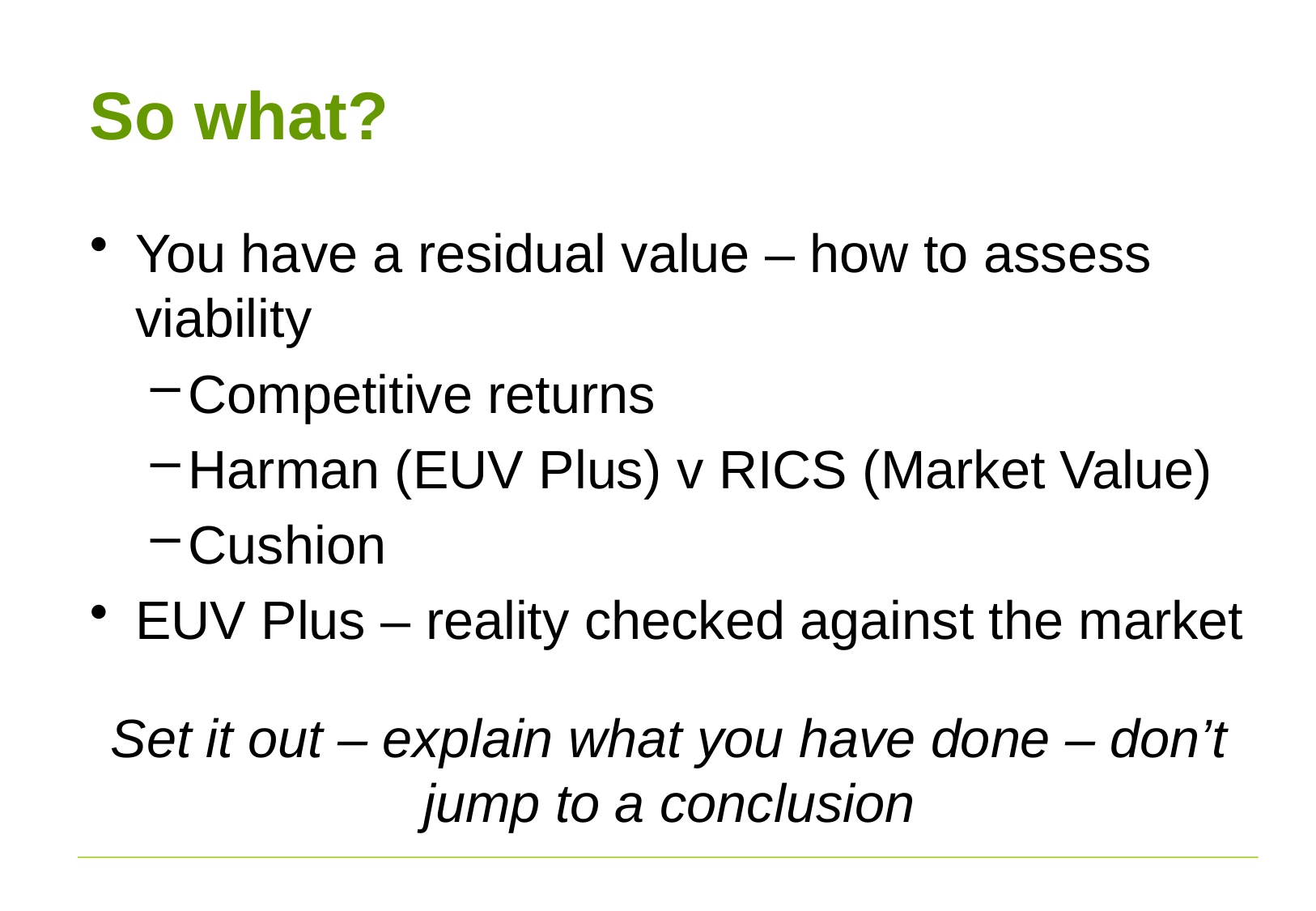

# So what?
You have a residual value – how to assess viability
Competitive returns
Harman (EUV Plus) v RICS (Market Value)
Cushion
EUV Plus – reality checked against the market

Set it out – explain what you have done – don’t jump to a conclusion